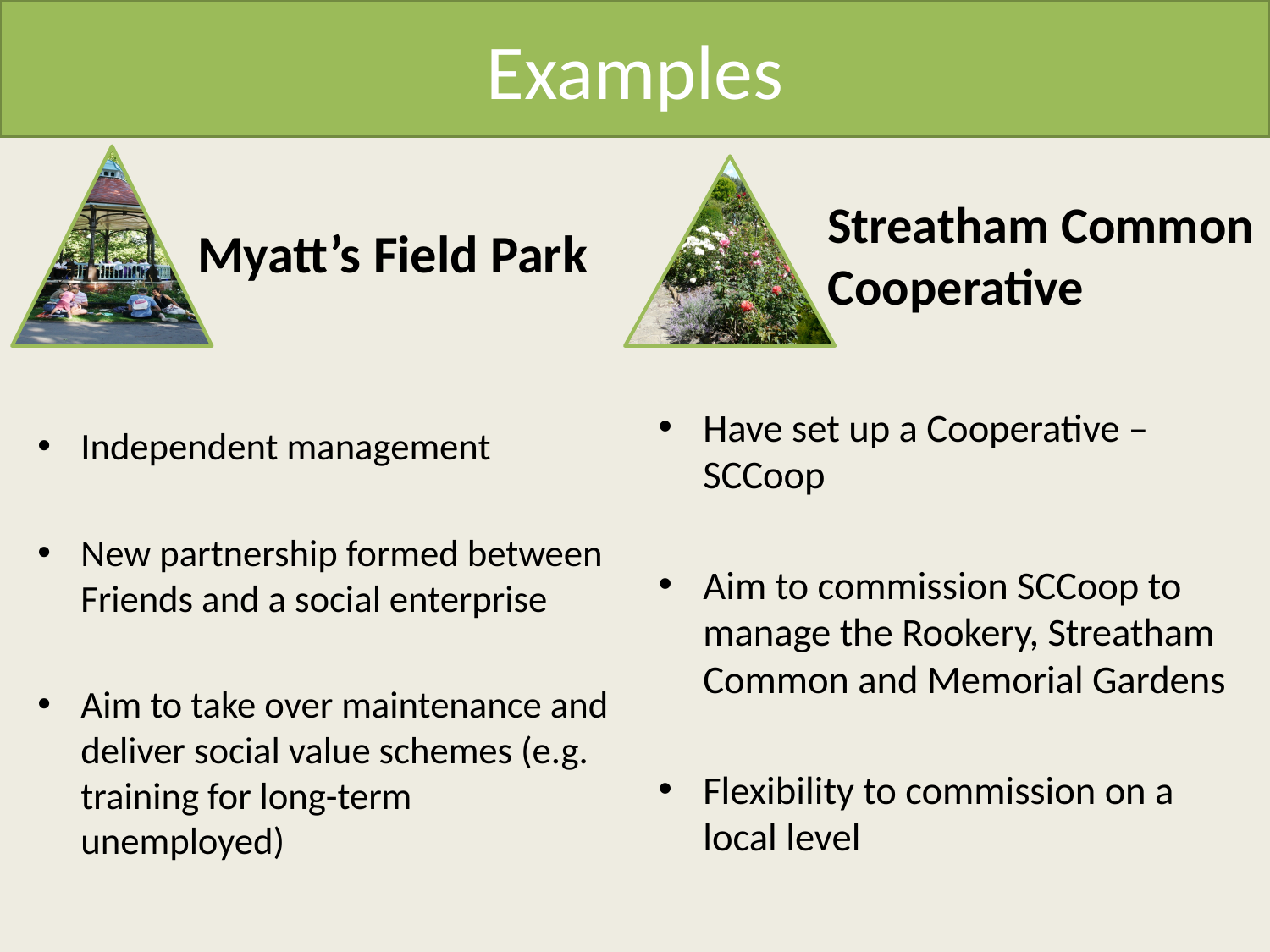

# Examples

Myatt’s Field Park

Streatham Common Cooperative
Have set up a Cooperative – SCCoop

Aim to commission SCCoop to manage the Rookery, Streatham Common and Memorial Gardens

Flexibility to commission on a local level
Independent management

New partnership formed between Friends and a social enterprise

Aim to take over maintenance and deliver social value schemes (e.g. training for long-term unemployed)